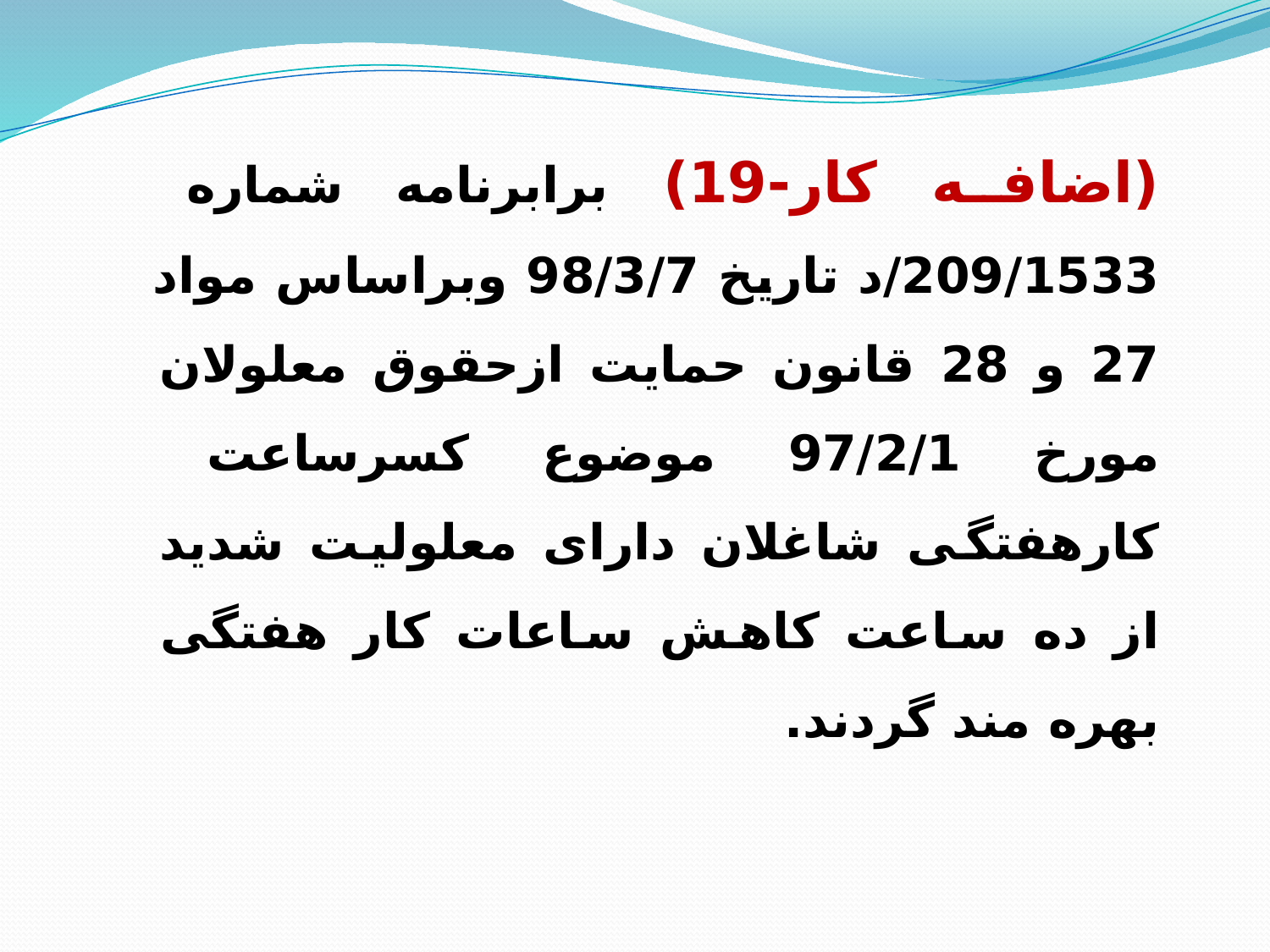

(اضافه کار-19) برابرنامه شماره 209/1533/د تاریخ 98/3/7 وبراساس مواد 27 و 28 قانون حمایت ازحقوق معلولان مورخ 97/2/1 موضوع کسرساعت کارهفتگی شاغلان دارای معلولیت شدید از ده ساعت کاهش ساعات کار هفتگی بهره مند گردند.